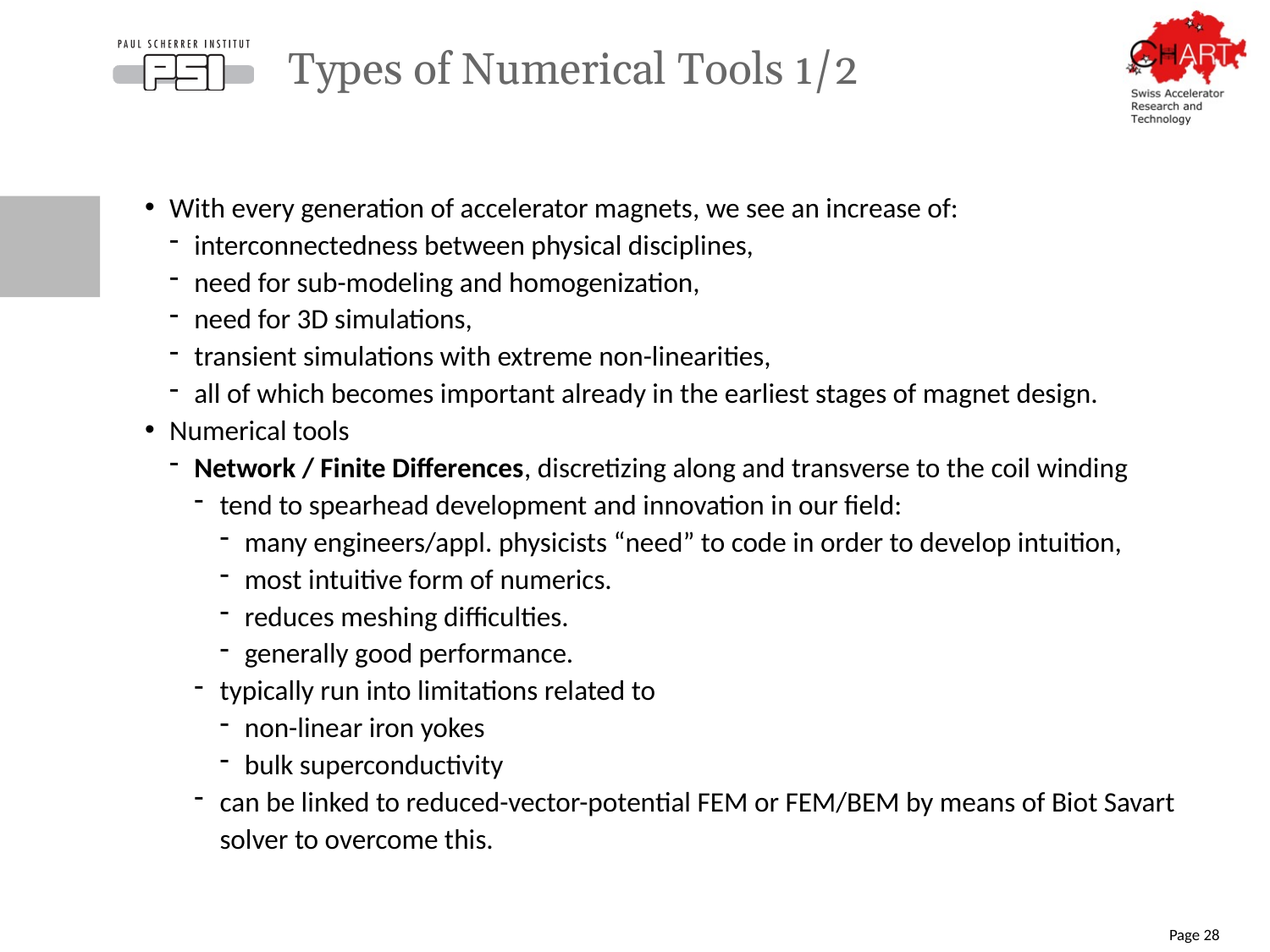

# Types of Numerical Tools 1/2
With every generation of accelerator magnets, we see an increase of:
interconnectedness between physical disciplines,
need for sub-modeling and homogenization,
need for 3D simulations,
transient simulations with extreme non-linearities,
all of which becomes important already in the earliest stages of magnet design.
Numerical tools
Network / Finite Differences, discretizing along and transverse to the coil winding
tend to spearhead development and innovation in our field:
many engineers/appl. physicists “need” to code in order to develop intuition,
most intuitive form of numerics.
reduces meshing difficulties.
generally good performance.
typically run into limitations related to
non-linear iron yokes
bulk superconductivity
can be linked to reduced-vector-potential FEM or FEM/BEM by means of Biot Savart solver to overcome this.

Page 28